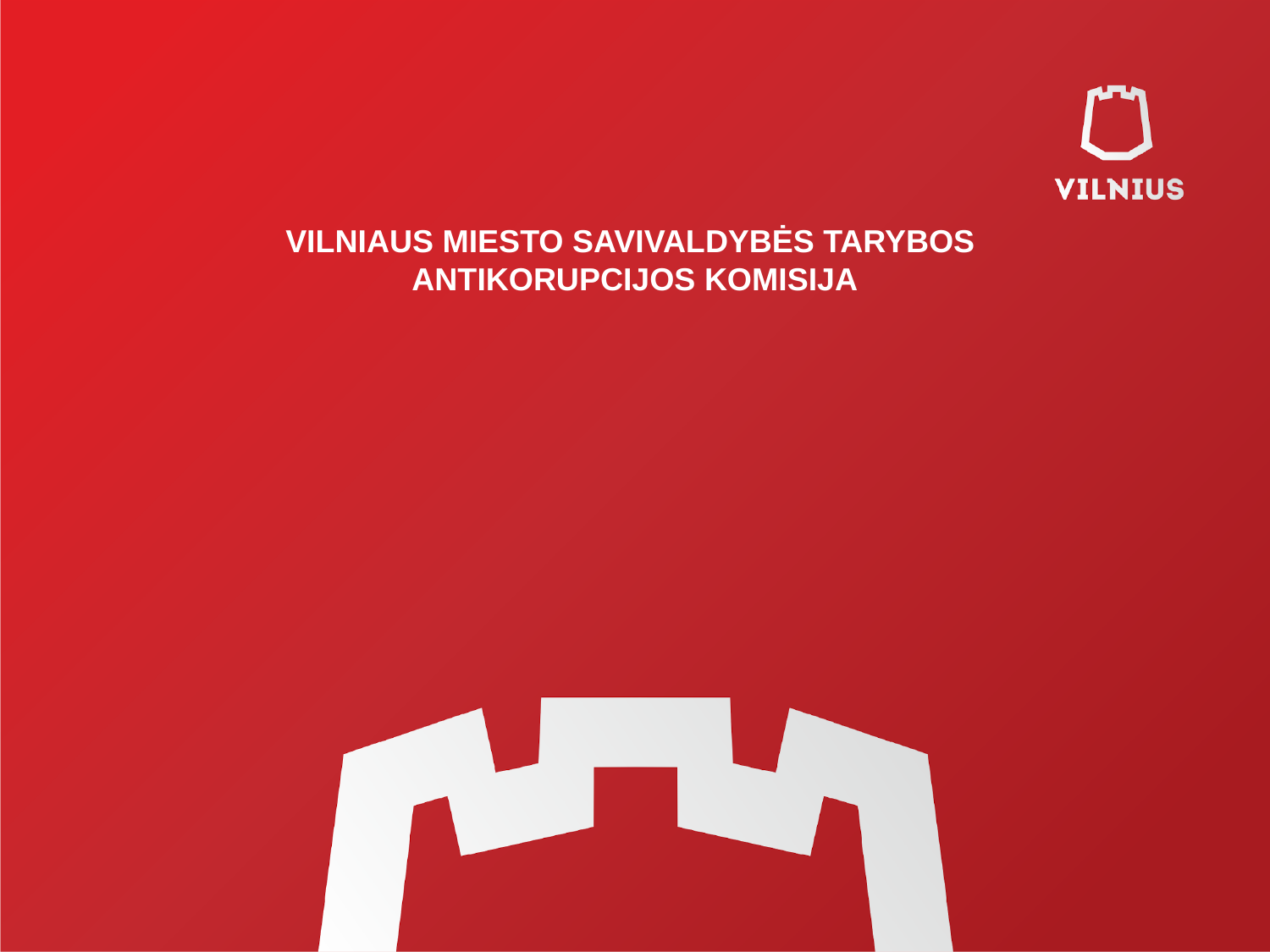

# VILNIAUS MIESTO SAVIVALDYBĖS TARYBOS ANTIKORUPCIJOS KOMISIJA